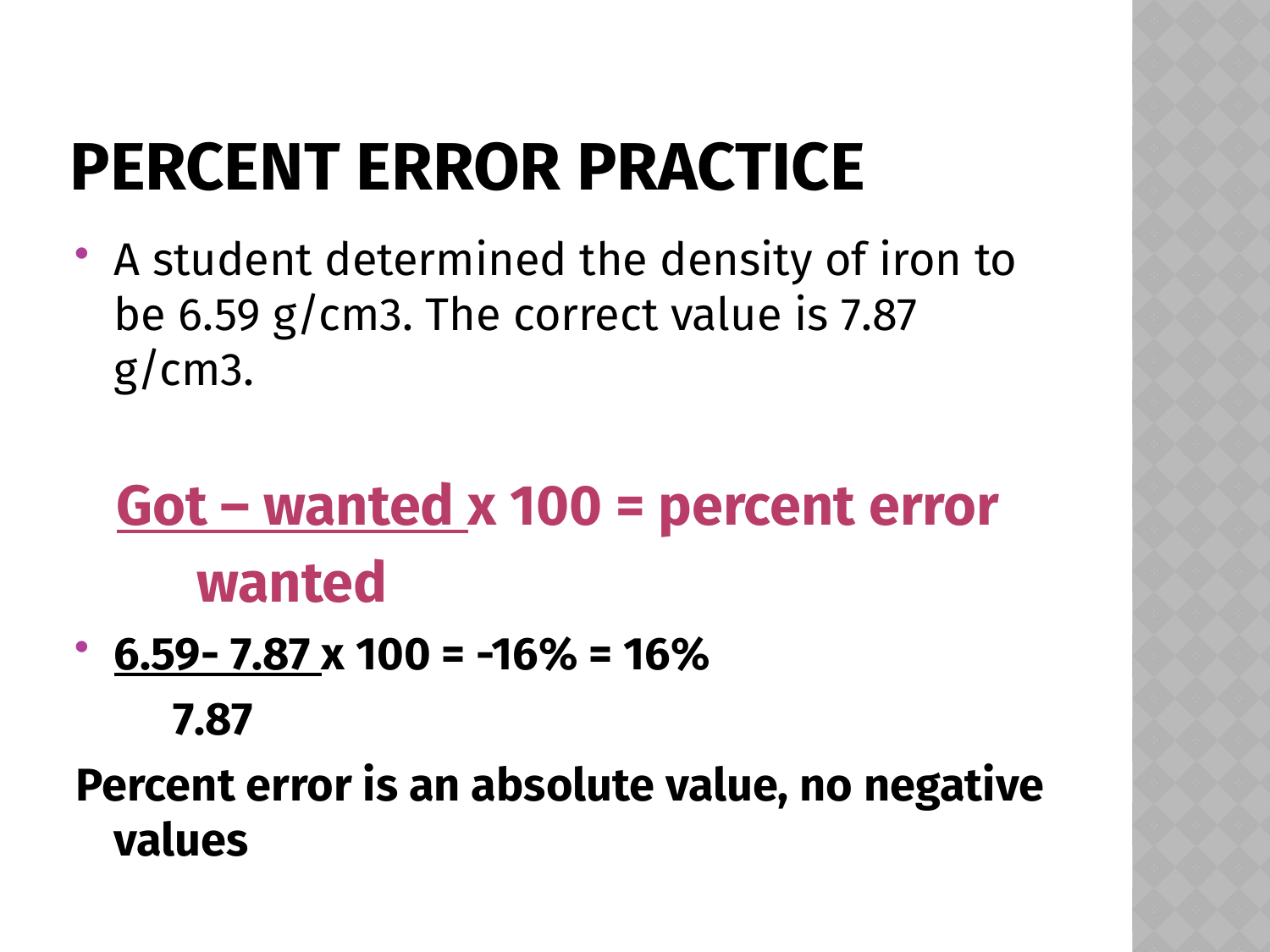

# Percent error practice
A student determined the density of iron to be 6.59 g/cm3. The correct value is 7.87 g/cm3.

Got – wanted x 100 = percent error
      wanted
6.59- 7.87 x 100 = -16% = 16%
         7.87
Percent error is an absolute value, no negative values